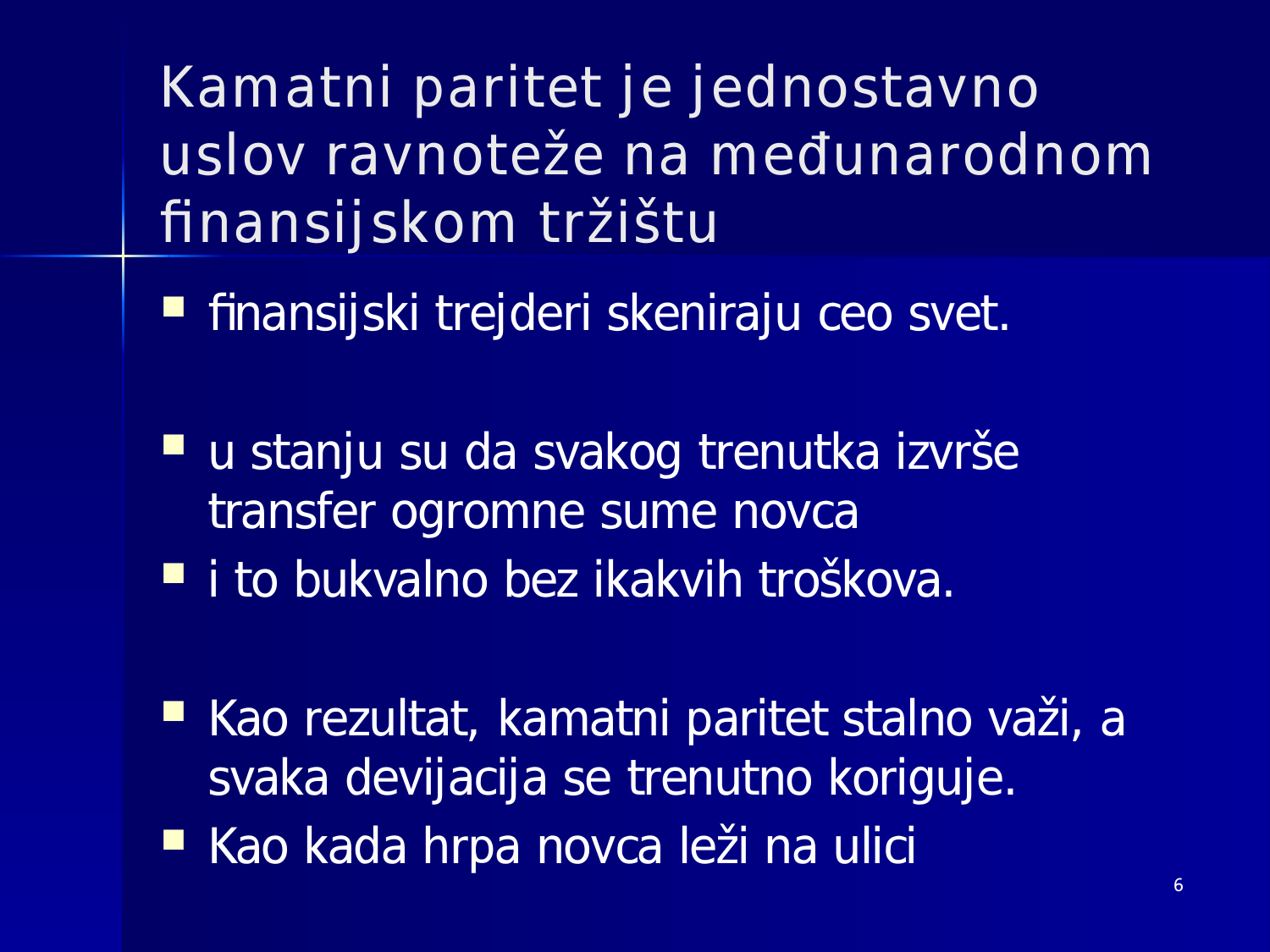

# Kamatni paritet je jednostavno uslov ravnoteže na međunarodnom finansijskom tržištu
finansijski trejderi skeniraju ceo svet.

u stanju su da svakog trenutka izvrše transfer ogromne sume novca
i to bukvalno bez ikakvih troškova.

Kao rezultat, kamatni paritet stalno važi, a svaka devijacija se trenutno koriguje.
Kao kada hrpa novca leži na ulici
6